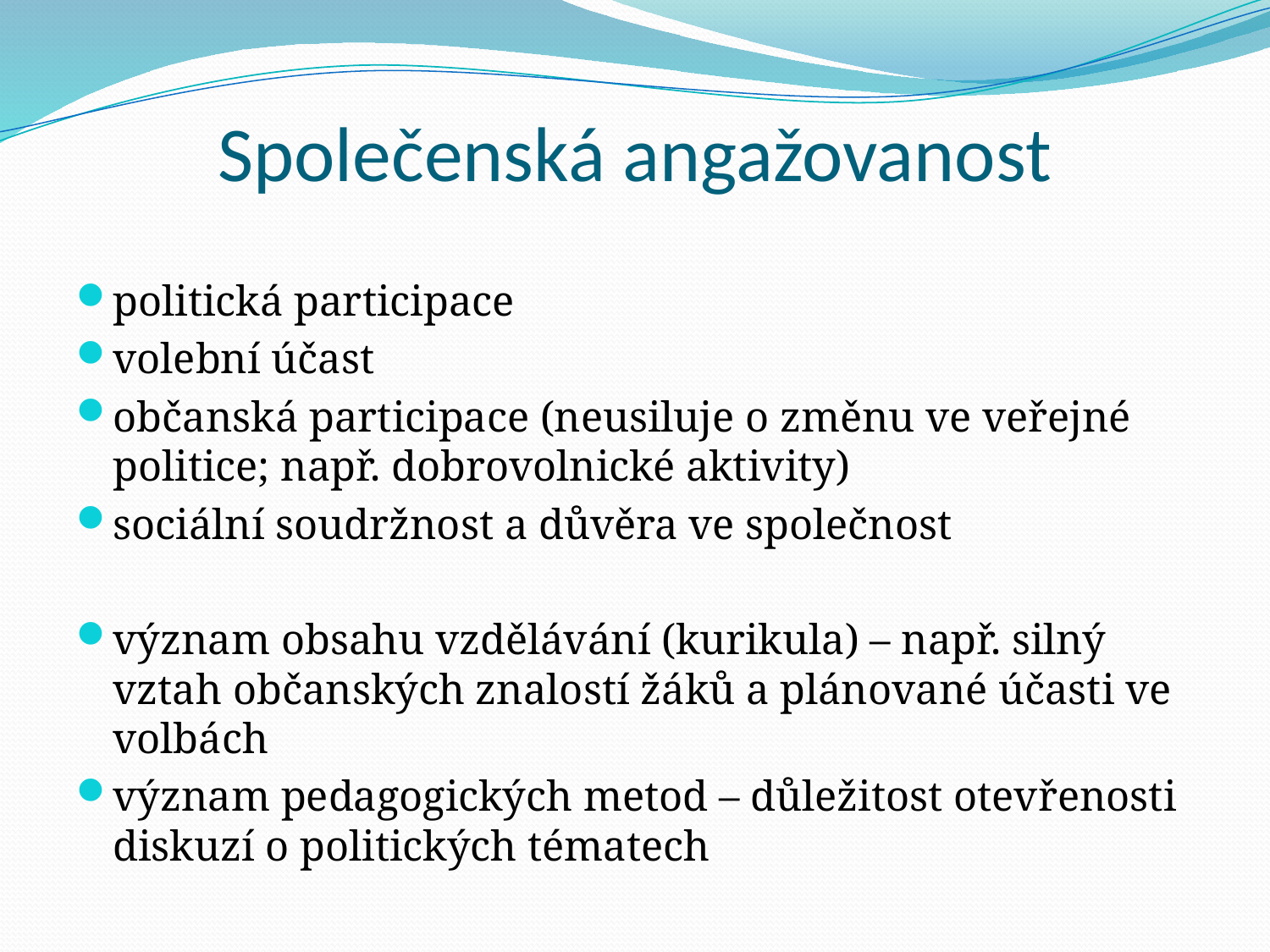

# Společenská angažovanost
politická participace
volební účast
občanská participace (neusiluje o změnu ve veřejné politice; např. dobrovolnické aktivity)
sociální soudržnost a důvěra ve společnost

význam obsahu vzdělávání (kurikula) – např. silný vztah občanských znalostí žáků a plánované účasti ve volbách
význam pedagogických metod – důležitost otevřenosti diskuzí o politických tématech